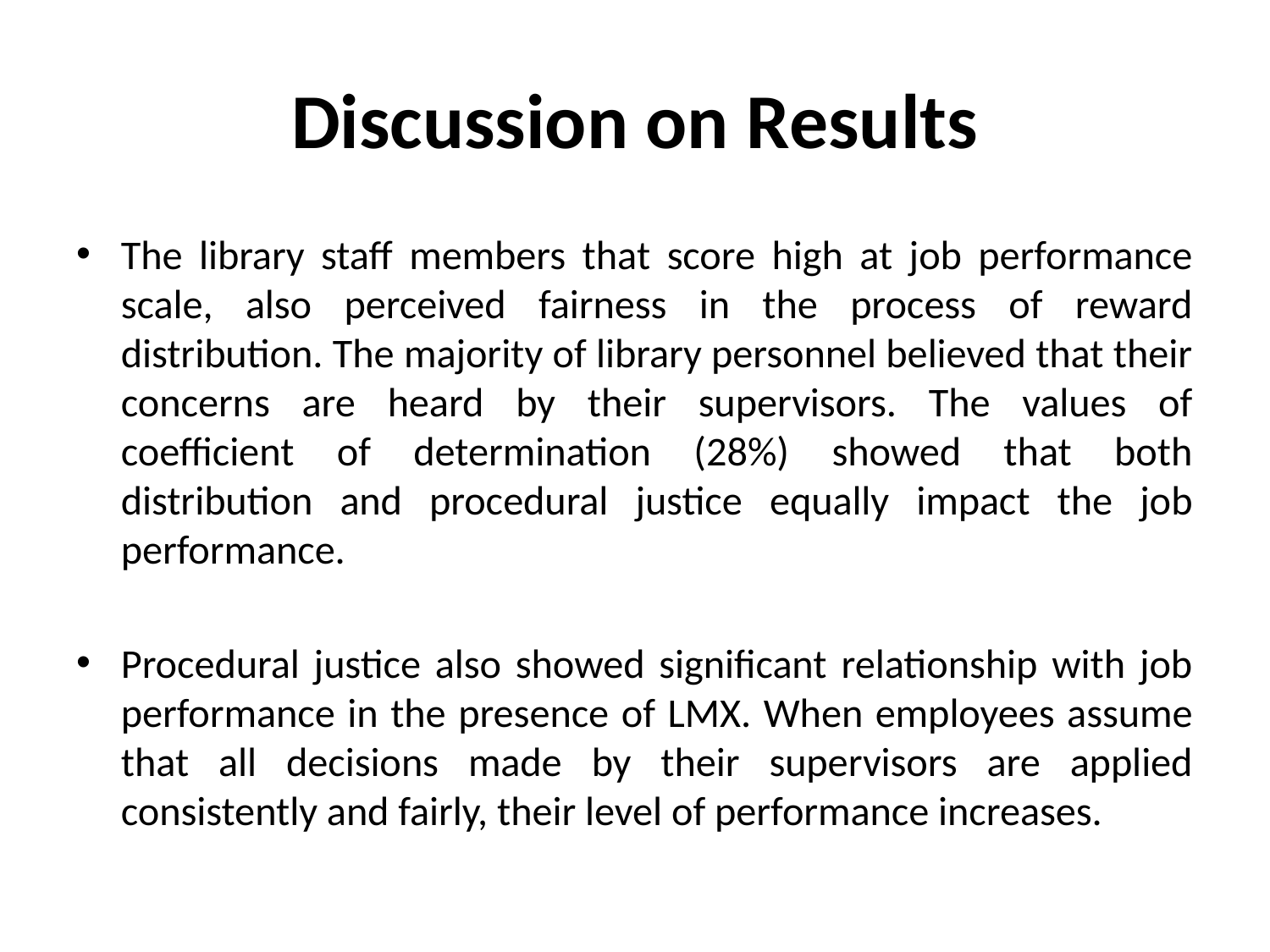

# Discussion on Results
The library staff members that score high at job performance scale, also perceived fairness in the process of reward distribution. The majority of library personnel believed that their concerns are heard by their supervisors. The values of coefficient of determination (28%) showed that both distribution and procedural justice equally impact the job performance.

Procedural justice also showed significant relationship with job performance in the presence of LMX. When employees assume that all decisions made by their supervisors are applied consistently and fairly, their level of performance increases.